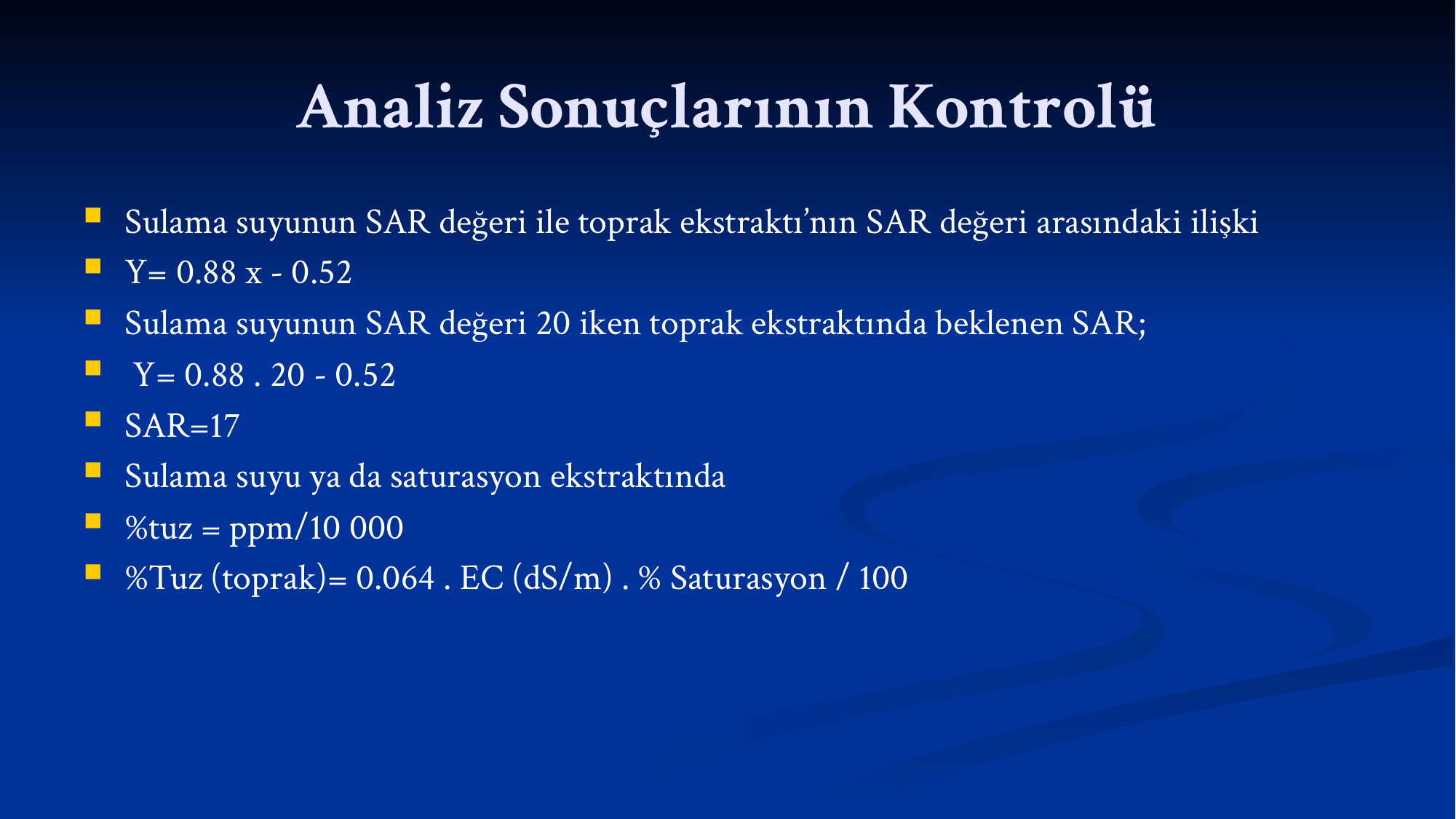

# Analiz Sonuçlarının Kontrolü
Sulama suyunun SAR değeri ile toprak ekstraktı’nın SAR değeri arasındaki ilişki
Y= 0.88 x - 0.52
Sulama suyunun SAR değeri 20 iken toprak ekstraktında beklenen SAR;
 Y= 0.88 . 20 - 0.52
SAR=17
Sulama suyu ya da saturasyon ekstraktında
%tuz = ppm/10 000
%Tuz (toprak)= 0.064 . EC (dS/m) . % Saturasyon / 100